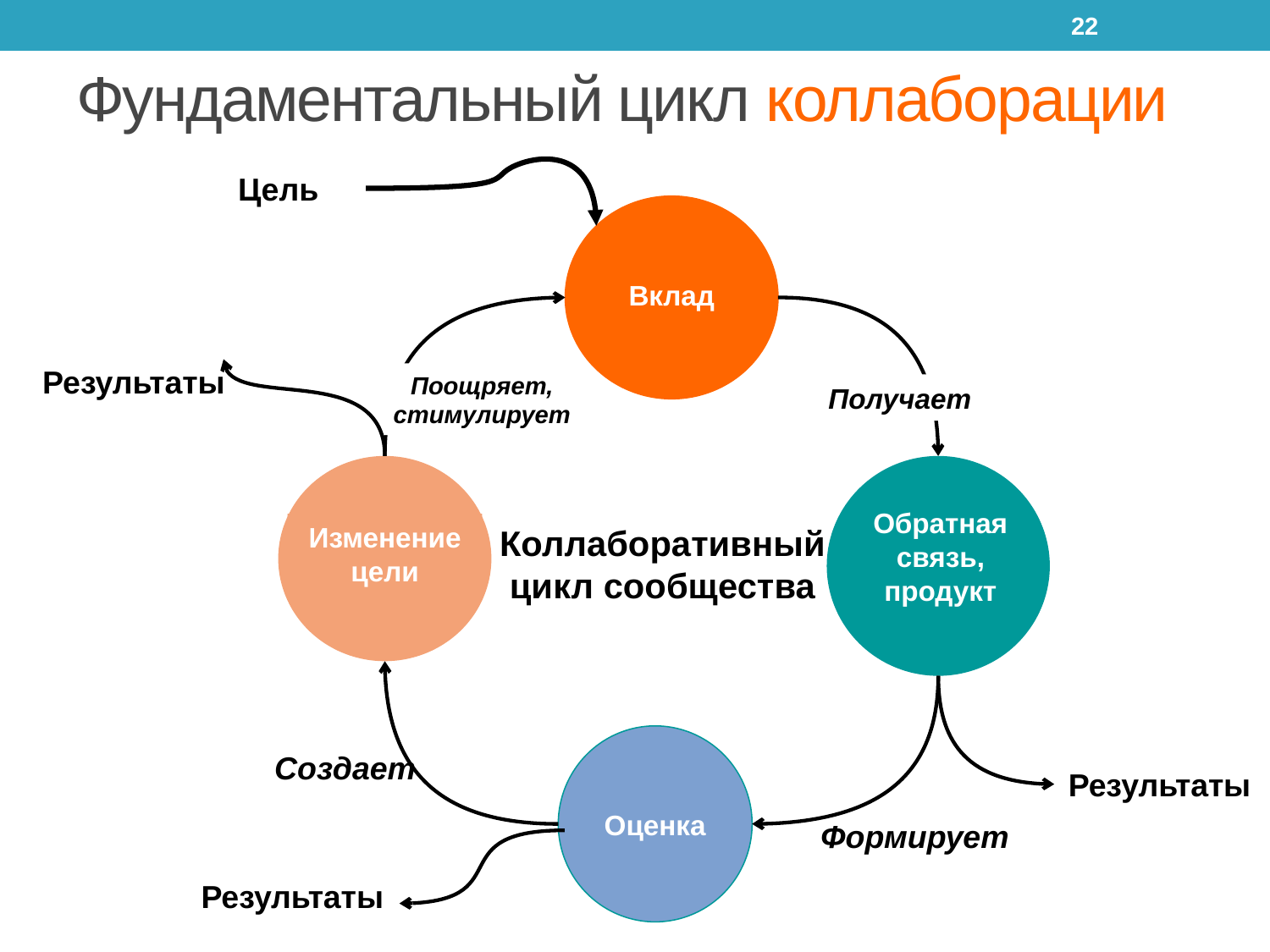

22
# Фундаментальный цикл коллаборации
Цель

Вклад
Результаты
Поощряет, стимулирует
Получает

Изменение цели

Обратная связь, продукт
Коллаборативный цикл сообщества
Создает

Оценка
Результаты
Формирует
Результаты